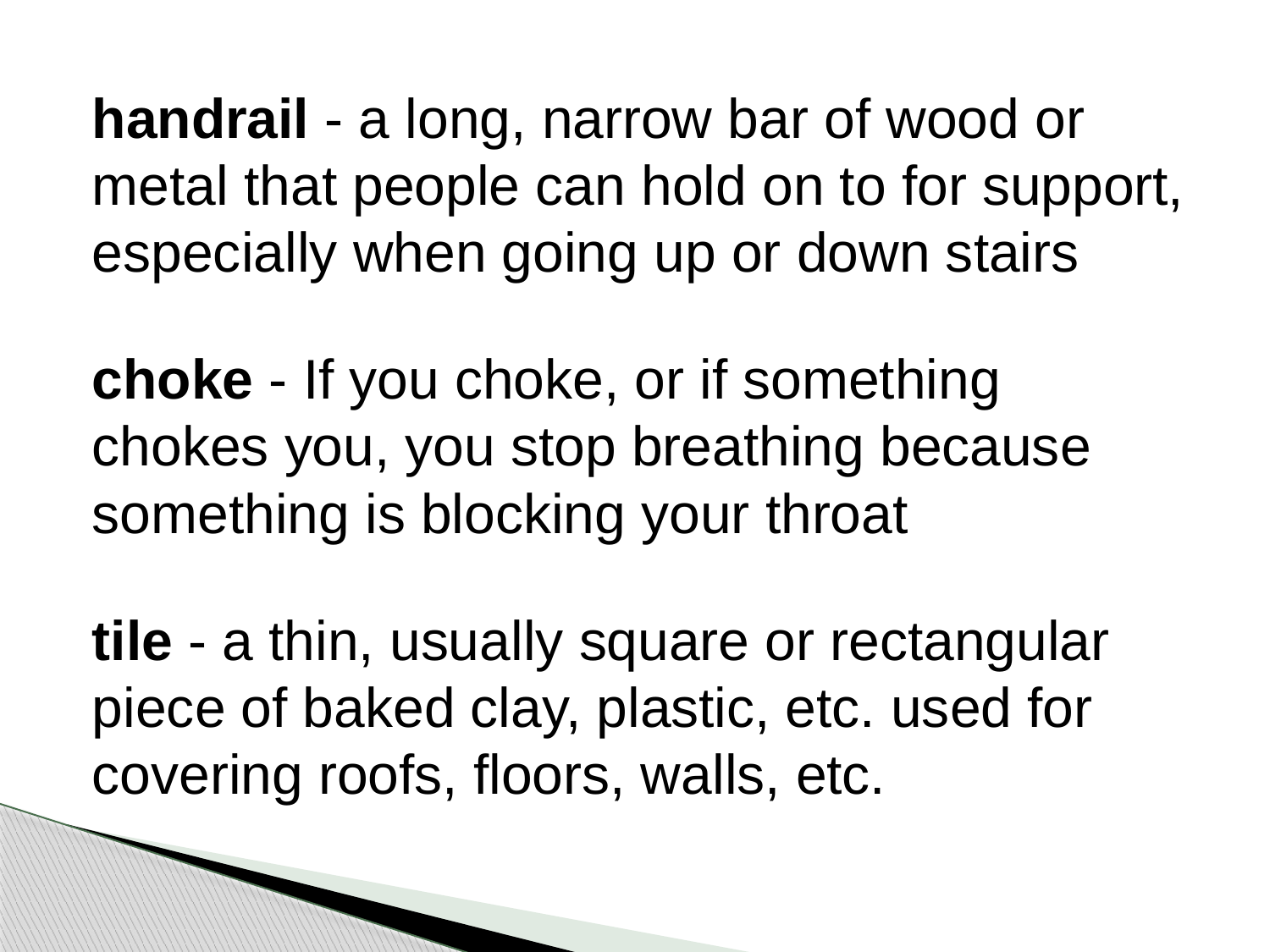

handrail - a long, narrow bar of wood or metal that people can hold on to for support, especially when going up or down stairs

choke - If you choke, or if something chokes you, you stop breathing because something is blocking your throat

tile - a thin, usually square or rectangular piece of baked clay, plastic, etc. used for covering roofs, floors, walls, etc.